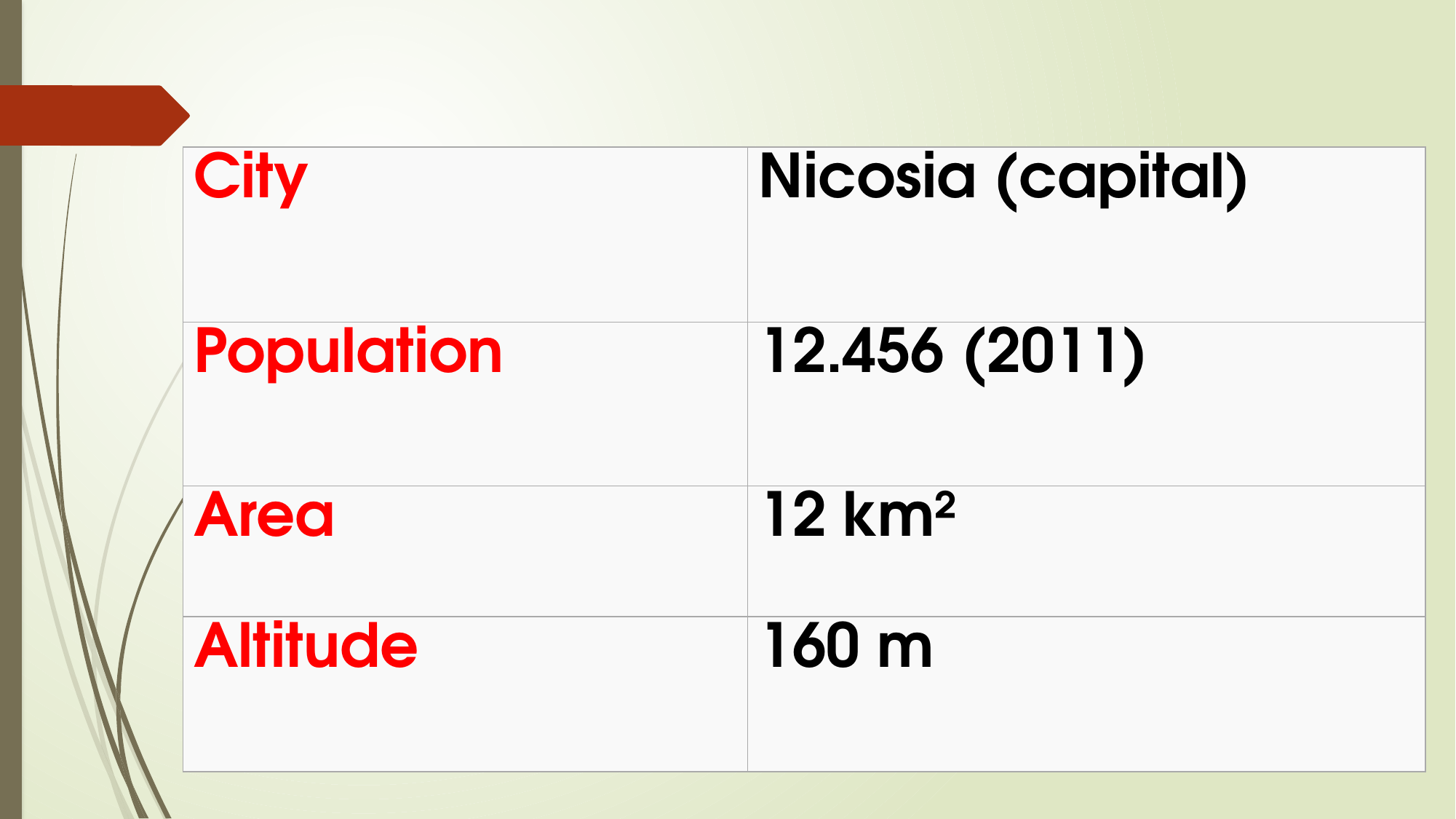

| City | Nicosia (capital) |
| --- | --- |
| Population | 12.456 (2011) |
| Area | 12 km² |
| Altitude | 160 m |